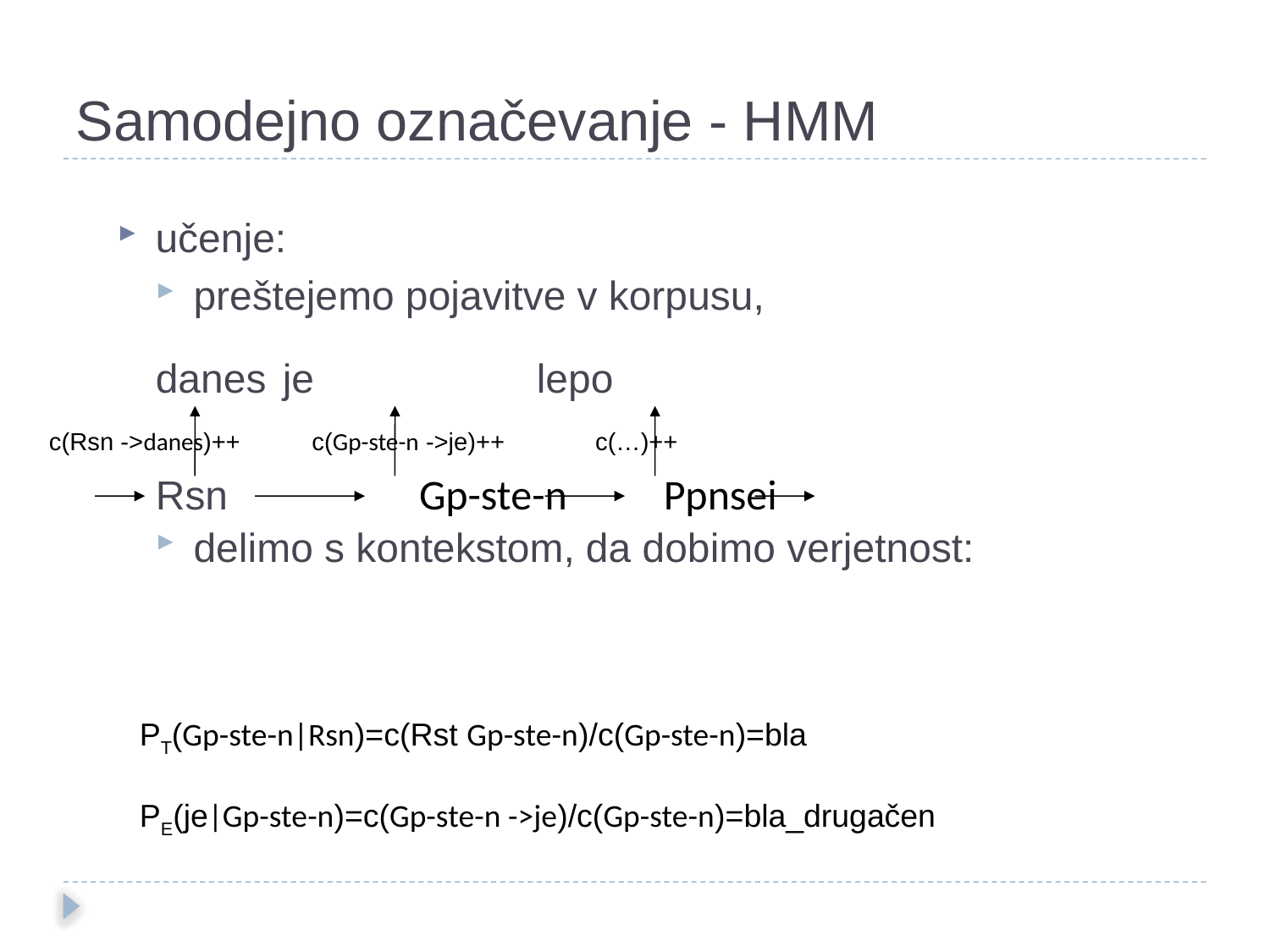

Samodejno označevanje - HMM
učenje:
preštejemo pojavitve v korpusu,

delimo s kontekstom, da dobimo verjetnost:
danes 	je 		lepo

Rsn		 Gp-ste-n 	Ppnsei

c(Rsn ->danes)++
c(Gp-ste-n ->je)++
c(…)++

PT(Gp-ste-n|Rsn)=c(Rst Gp-ste-n)/c(Gp-ste-n)=bla

PE(je|Gp-ste-n)=c(Gp-ste-n ->je)/c(Gp-ste-n)=bla_drugačen